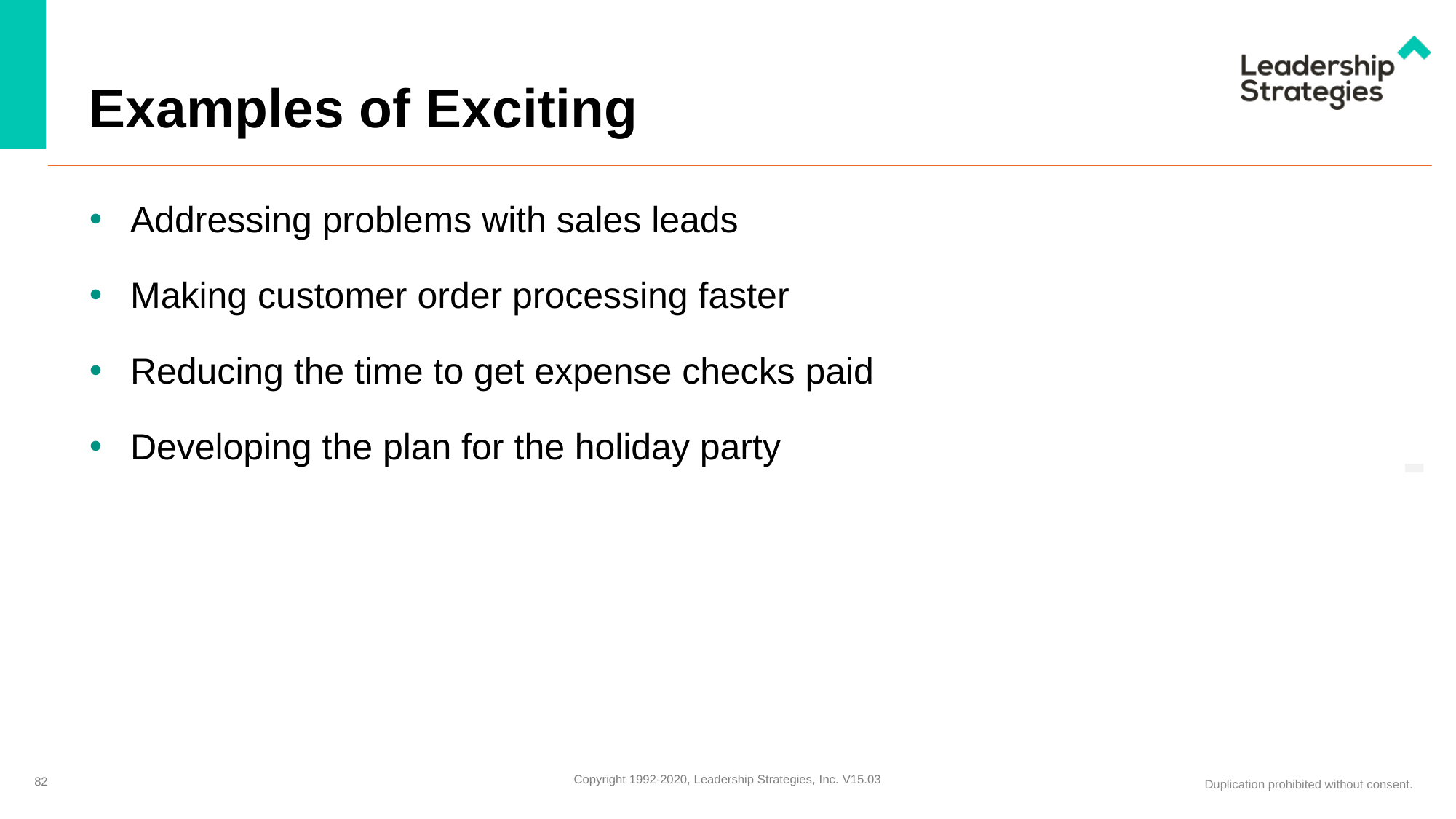

# Examples of Exciting
Addressing problems with sales leads
Making customer order processing faster
Reducing the time to get expense checks paid
Developing the plan for the holiday party
-
82
Copyright 1992-2020, Leadership Strategies, Inc. V15.03